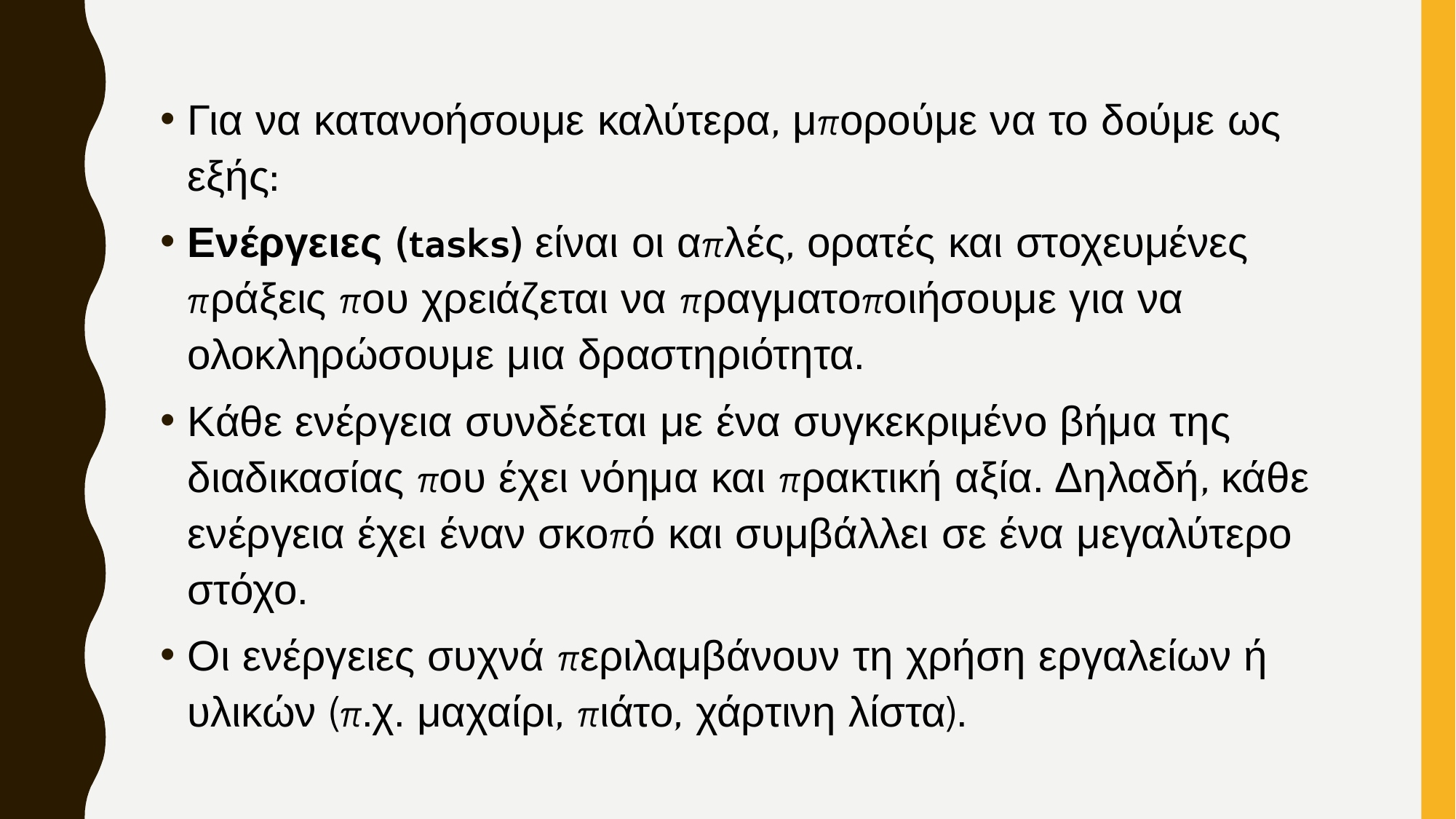

Για να κατανοήσουμε καλύτερα, μπορούμε να το δούμε ως εξής:
Ενέργειες (tasks) είναι οι απλές, ορατές και στοχευμένες πράξεις που χρειάζεται να πραγματοποιήσουμε για να ολοκληρώσουμε μια δραστηριότητα.
Κάθε ενέργεια συνδέεται με ένα συγκεκριμένο βήμα της διαδικασίας που έχει νόημα και πρακτική αξία. Δηλαδή, κάθε ενέργεια έχει έναν σκοπό και συμβάλλει σε ένα μεγαλύτερο στόχο.
Οι ενέργειες συχνά περιλαμβάνουν τη χρήση εργαλείων ή υλικών (π.χ. μαχαίρι, πιάτο, χάρτινη λίστα).